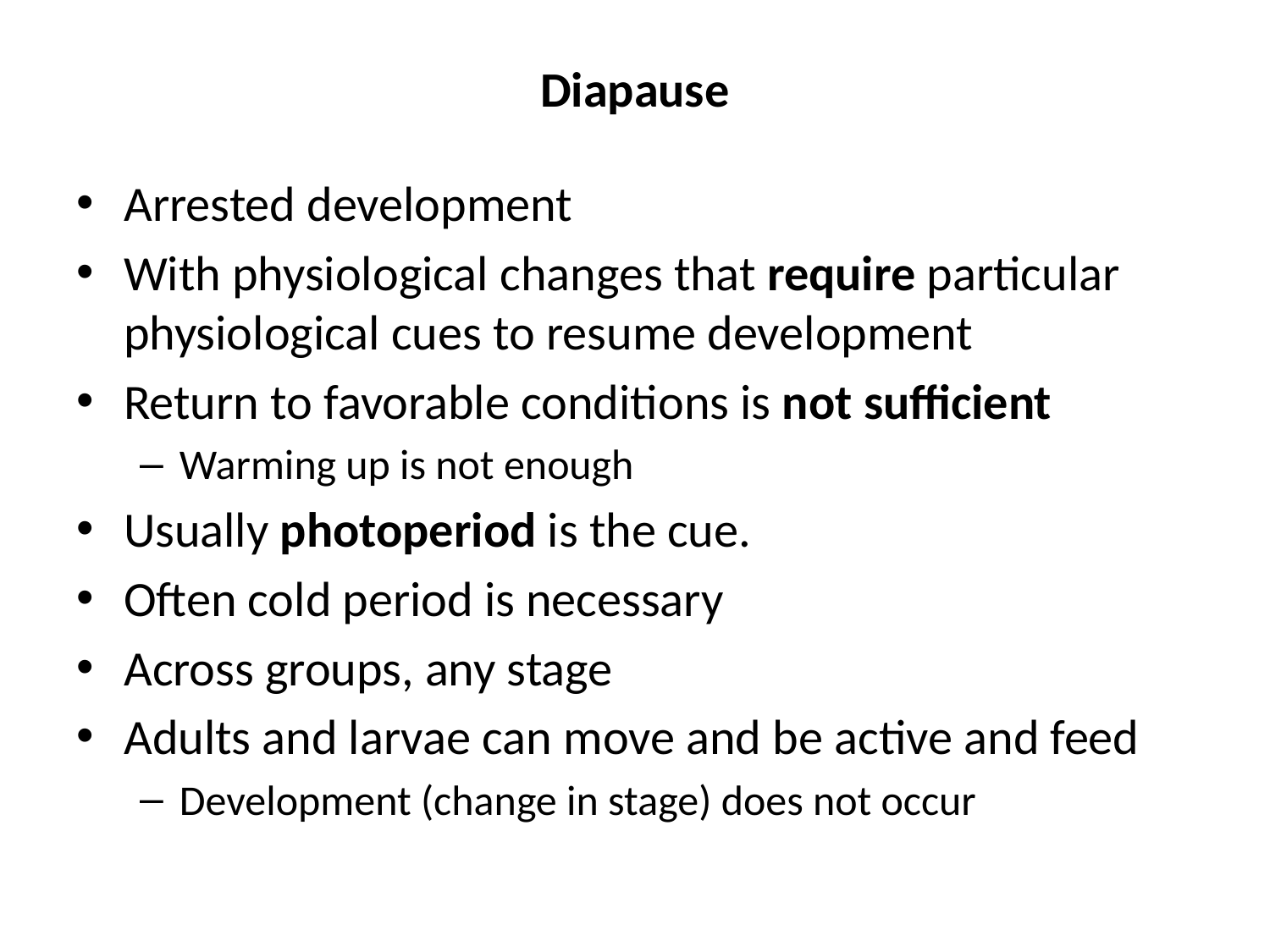

# Diapause
Arrested development
With physiological changes that require particular physiological cues to resume development
Return to favorable conditions is not sufficient
Warming up is not enough
Usually photoperiod is the cue.
Often cold period is necessary
Across groups, any stage
Adults and larvae can move and be active and feed
Development (change in stage) does not occur